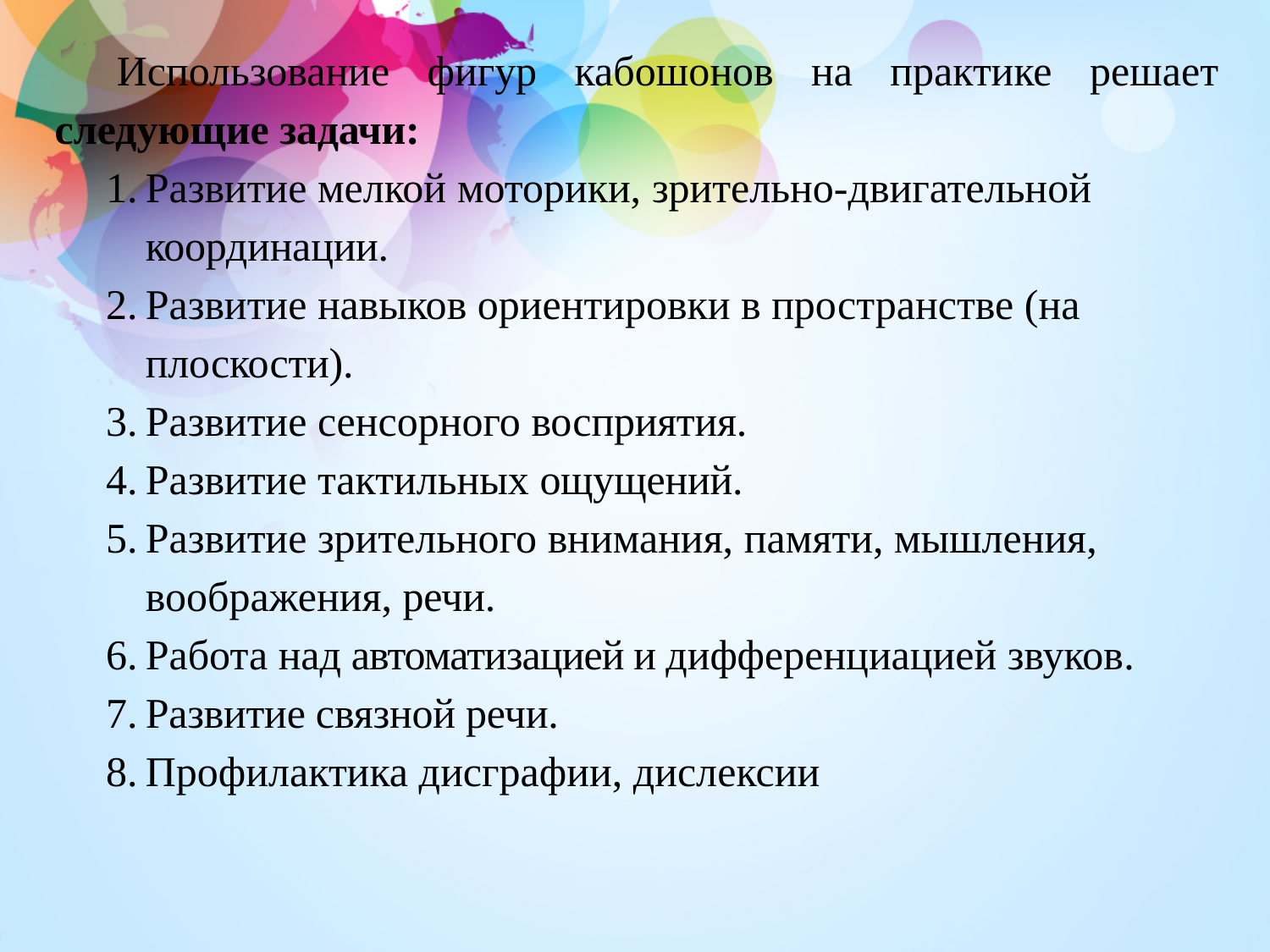

Использование фигур кабошонов на практике решает следующие задачи:
Развитие мелкой моторики, зрительно-двигательной координации.
Развитие навыков ориентировки в пространстве (на плоскости).
Развитие сенсорного восприятия.
Развитие тактильных ощущений.
Развитие зрительного внимания, памяти, мышления, воображения, речи.
Работа над автоматизацией и дифференциацией звуков.
Развитие связной речи.
Профилактика дисграфии, дислексии